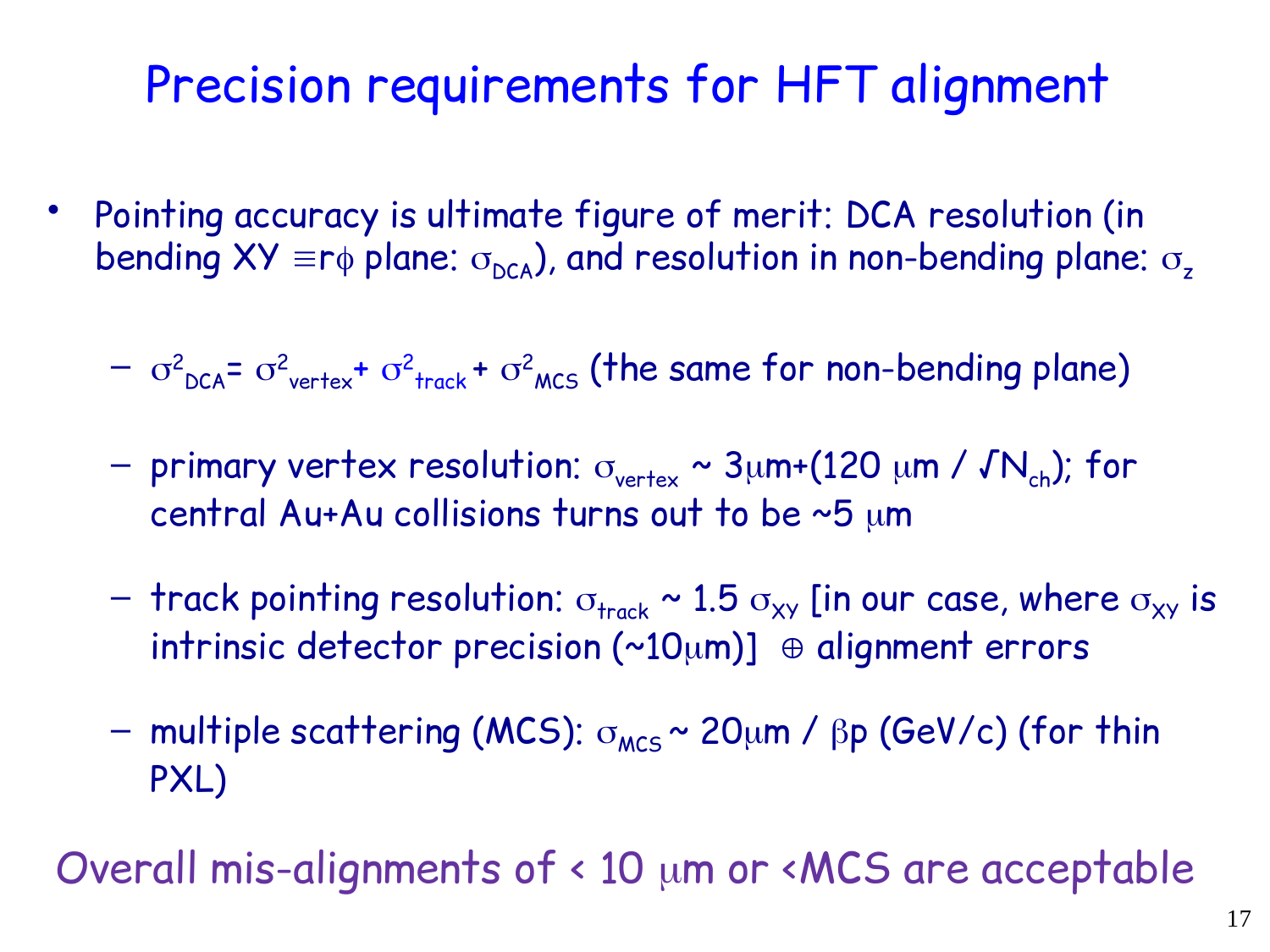

# Precision requirements for HFT alignment
Pointing accuracy is ultimate figure of merit: DCA resolution (in bending XY ≡rφ plane: σDCA), and resolution in non-bending plane: σz

σ2DCA= σ2vertex+ σ2track + σ2MCS (the same for non-bending plane)

primary vertex resolution: σvertex  ~ 3μm+(120 μm / √Nch); for central Au+Au collisions turns out to be ~5 μm

track pointing resolution: σtrack  ~ 1.5 σXY [in our case, where σXY is intrinsic detector precision (~10μm)]  ⊕ alignment errors

multiple scattering (MCS): σMCS ~ 20μm / βp (GeV/c) (for thin PXL)

Overall mis-alignments of < 10 μm or <MCS are acceptable
17